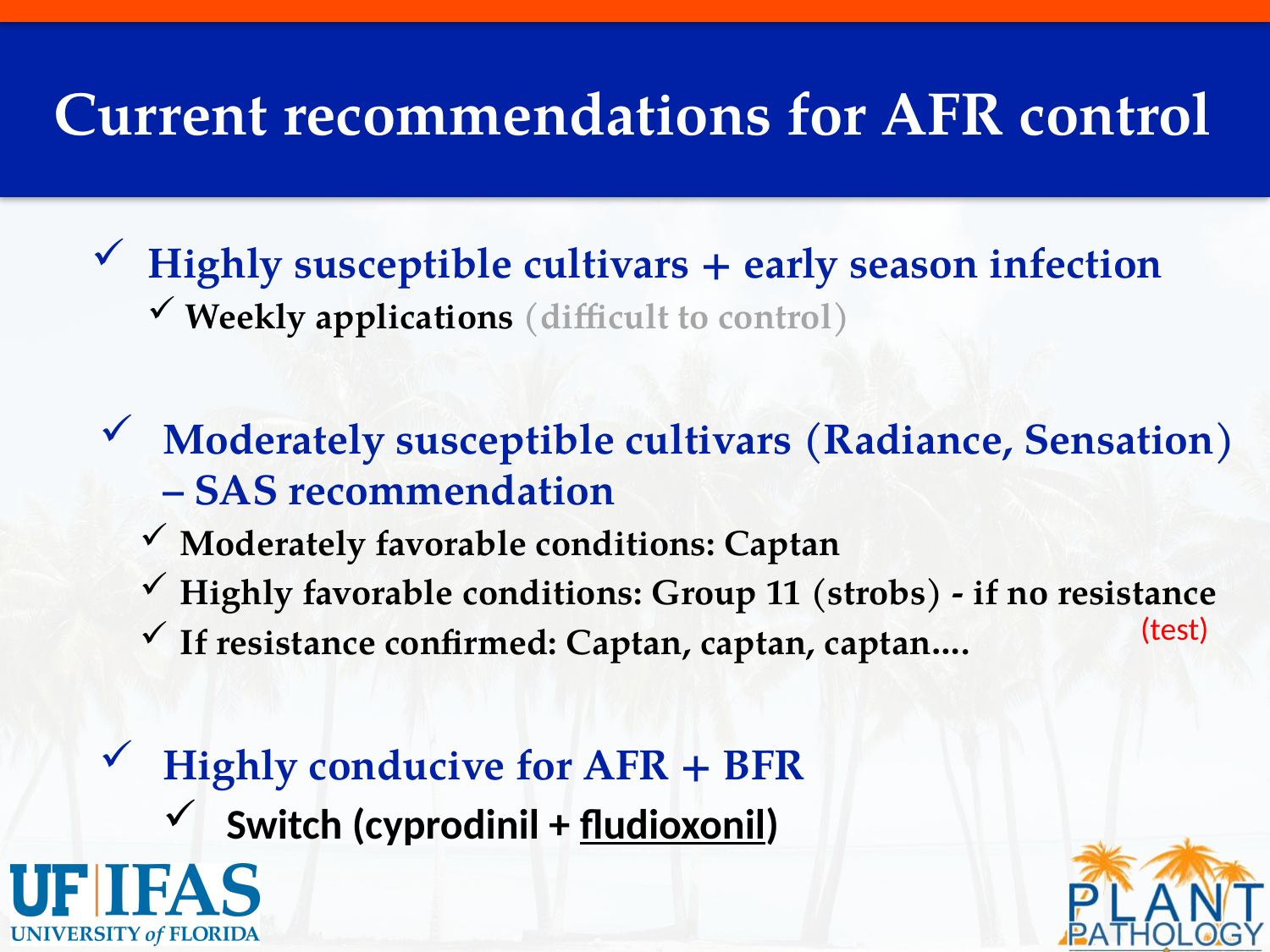

# Current recommendations for AFR control
  Highly susceptible cultivars + early season infection
 Weekly applications (difficult to control)

Moderately susceptible cultivars (Radiance, Sensation) – SAS recommendation
 Moderately favorable conditions: Captan
Highly favorable conditions: Group 11 (strobs) - if no resistance
If resistance confirmed: Captan, captan, captan….

Highly conducive for AFR + BFR
Switch (cyprodinil + fludioxonil)

(test)